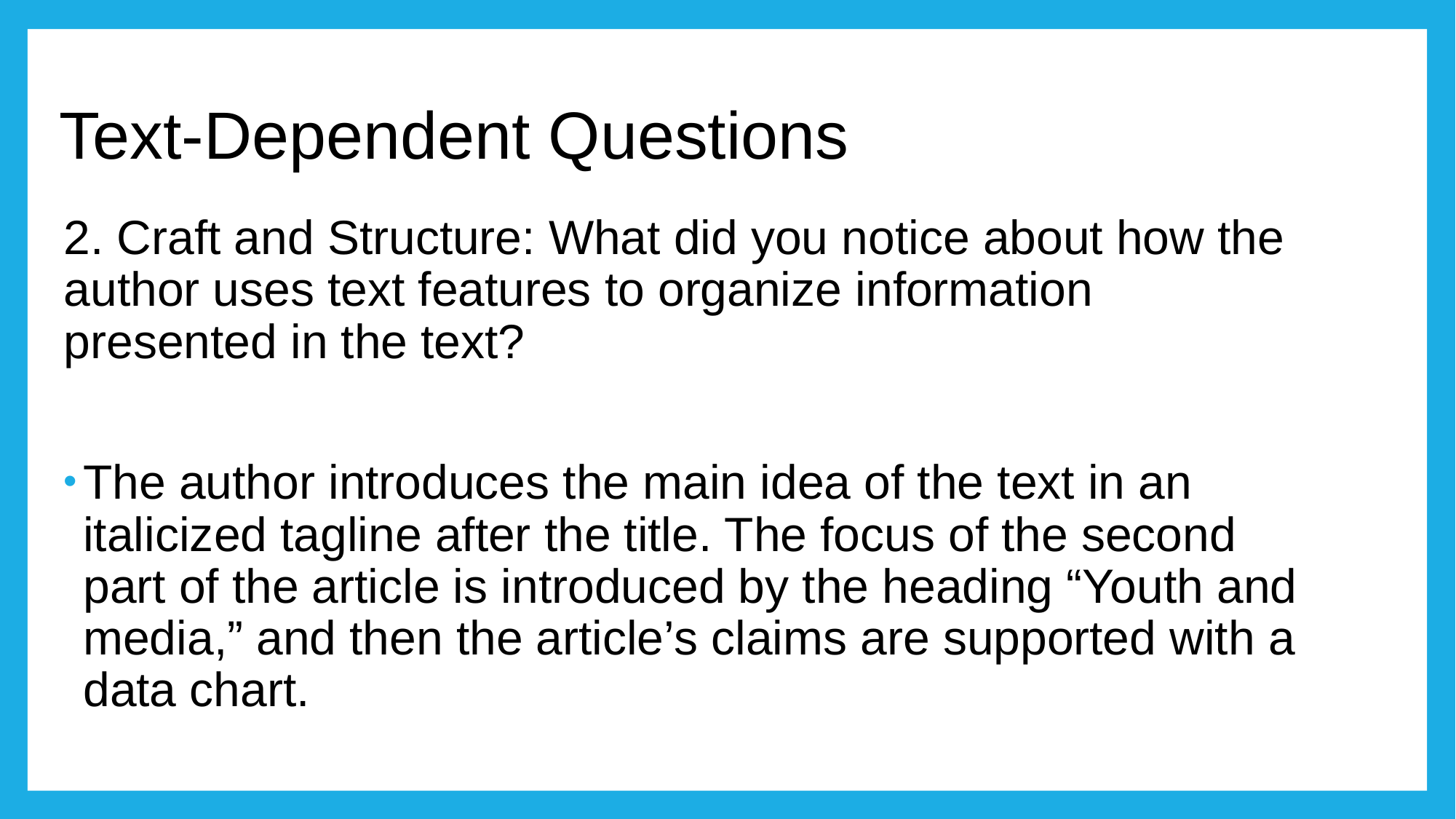

# Text-Dependent Questions
2. Craft and Structure: What did you notice about how the author uses text features to organize information presented in the text?

The author introduces the main idea of the text in an italicized tagline after the title. The focus of the second part of the article is introduced by the heading “Youth and media,” and then the article’s claims are supported with a data chart.